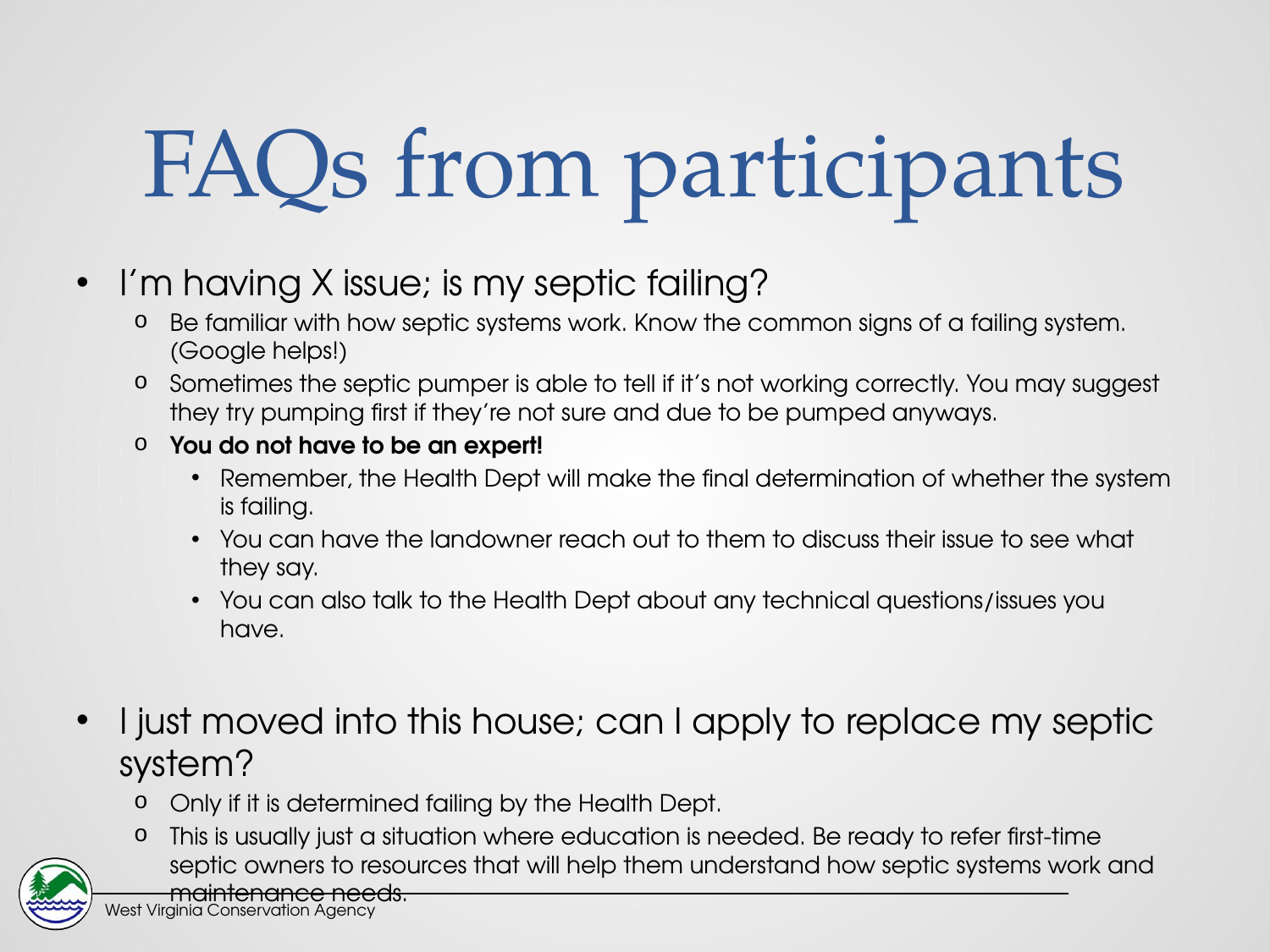

# FAQs from participants
I’m having X issue; is my septic failing?
Be familiar with how septic systems work. Know the common signs of a failing system. (Google helps!)
Sometimes the septic pumper is able to tell if it’s not working correctly. You may suggest they try pumping first if they’re not sure and due to be pumped anyways.
You do not have to be an expert!
Remember, the Health Dept will make the final determination of whether the system is failing.
You can have the landowner reach out to them to discuss their issue to see what they say.
You can also talk to the Health Dept about any technical questions/issues you have.

I just moved into this house; can I apply to replace my septic system?
Only if it is determined failing by the Health Dept.
This is usually just a situation where education is needed. Be ready to refer first-time septic owners to resources that will help them understand how septic systems work and maintenance needs.